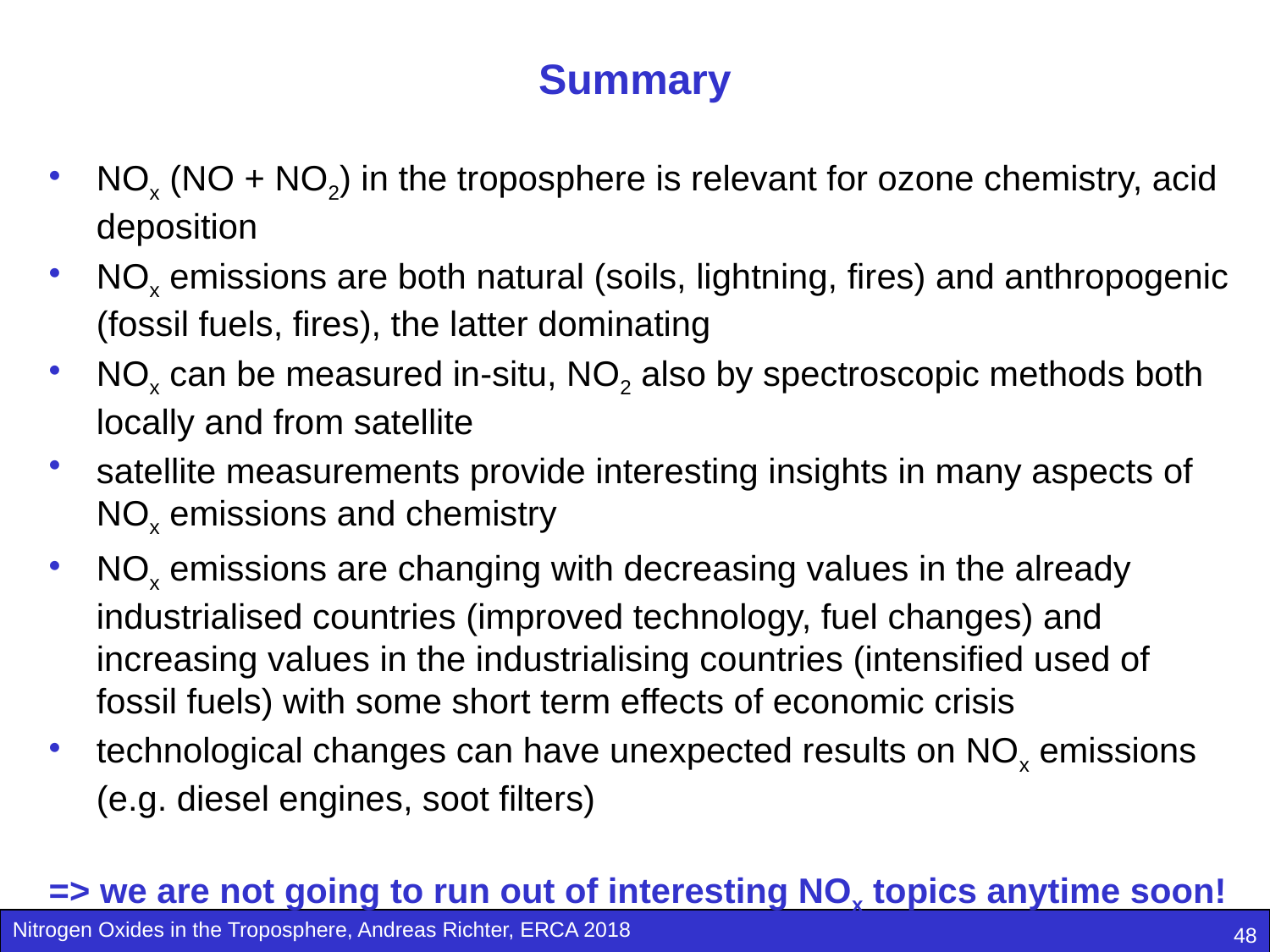

# Summary
NOx (NO + NO2) in the troposphere is relevant for ozone chemistry, acid deposition
NOx emissions are both natural (soils, lightning, fires) and anthropogenic (fossil fuels, fires), the latter dominating
NOx can be measured in-situ, NO2 also by spectroscopic methods both locally and from satellite
satellite measurements provide interesting insights in many aspects of NOx emissions and chemistry
NOx emissions are changing with decreasing values in the already industrialised countries (improved technology, fuel changes) and increasing values in the industrialising countries (intensified used of fossil fuels) with some short term effects of economic crisis
technological changes can have unexpected results on NOx emissions (e.g. diesel engines, soot filters)
=> we are not going to run out of interesting NOx topics anytime soon!
48